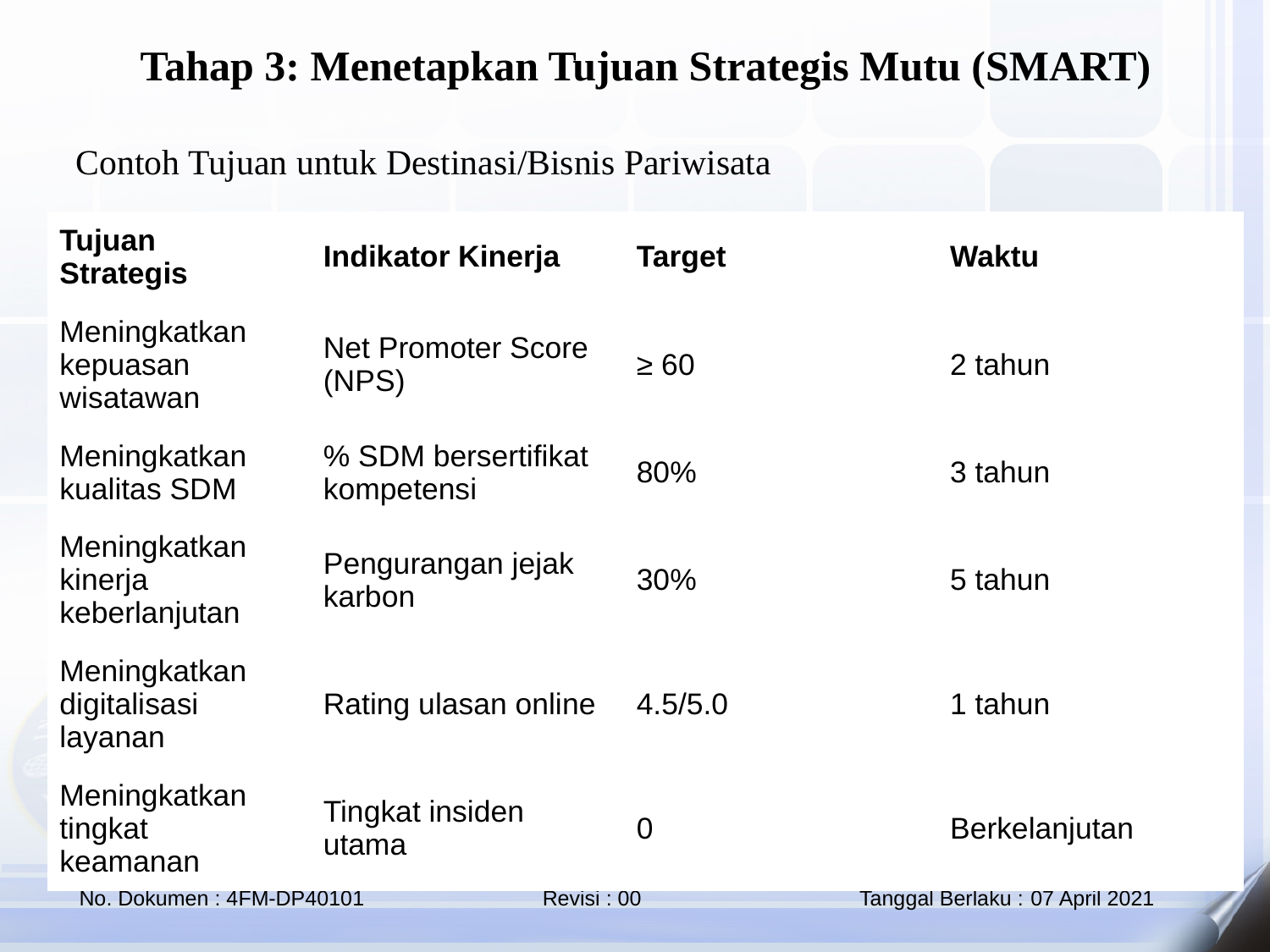

Tahap 3: Menetapkan Tujuan Strategis Mutu (SMART)

Contoh Tujuan untuk Destinasi/Bisnis Pariwisata
| Tujuan Strategis | Indikator Kinerja | Target | Waktu |
| --- | --- | --- | --- |
| Meningkatkan kepuasan wisatawan | Net Promoter Score (NPS) | ≥ 60 | 2 tahun |
| Meningkatkan kualitas SDM | % SDM bersertifikat kompetensi | 80% | 3 tahun |
| Meningkatkan kinerja keberlanjutan | Pengurangan jejak karbon | 30% | 5 tahun |
| Meningkatkan digitalisasi layanan | Rating ulasan online | 4.5/5.0 | 1 tahun |
| Meningkatkan tingkat keamanan | Tingkat insiden utama | 0 | Berkelanjutan |